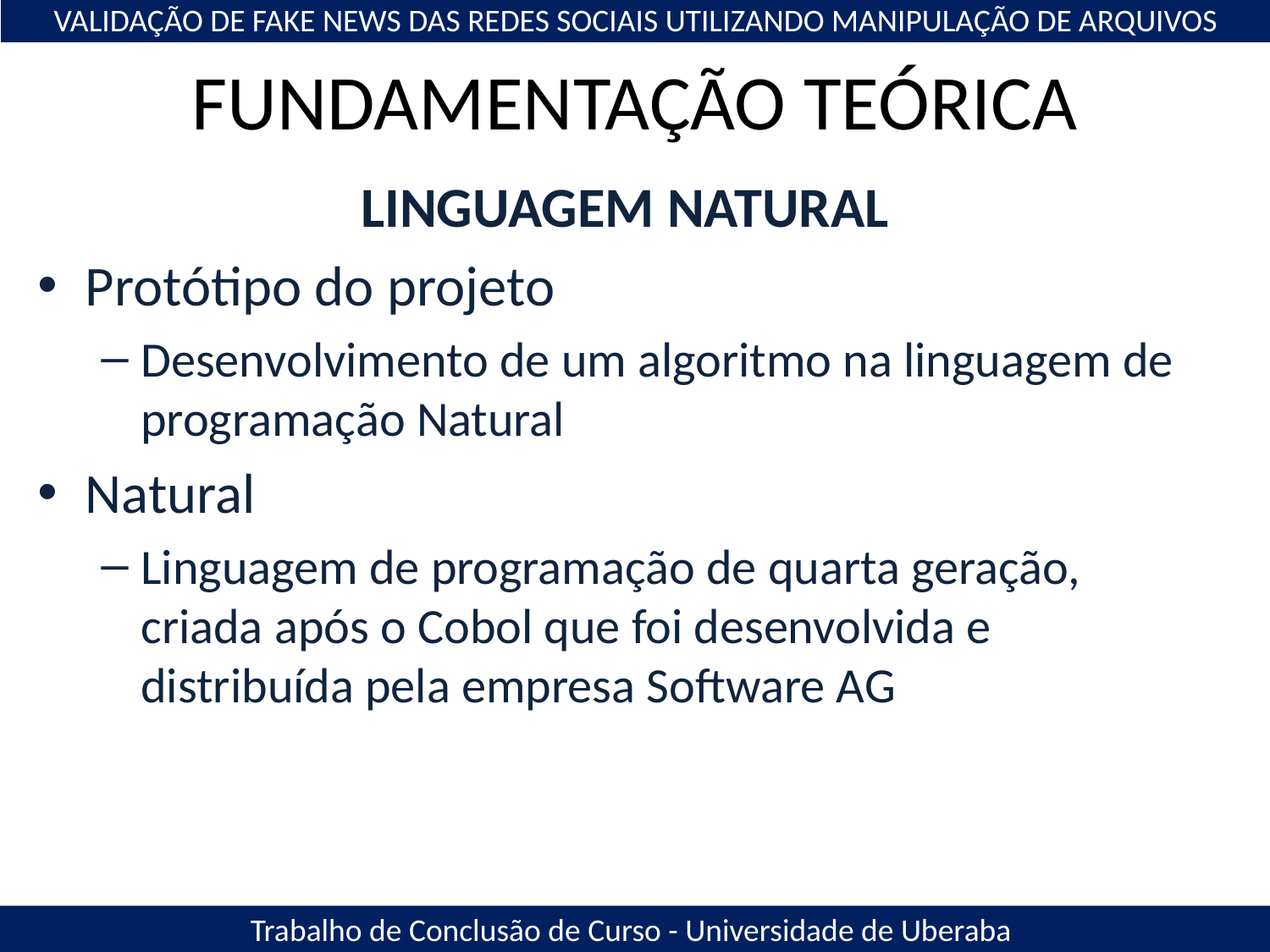

VALIDAÇÃO DE FAKE NEWS DAS REDES SOCIAIS UTILIZANDO MANIPULAÇÃO DE ARQUIVOS
# FUNDAMENTAÇÃO TEÓRICA
LINGUAGEM NATURAL
Protótipo do projeto
Desenvolvimento de um algoritmo na linguagem de programação Natural
Natural
Linguagem de programação de quarta geração, criada após o Cobol que foi desenvolvida e distribuída pela empresa Software AG

Trabalho de Conclusão de Curso - Universidade de Uberaba